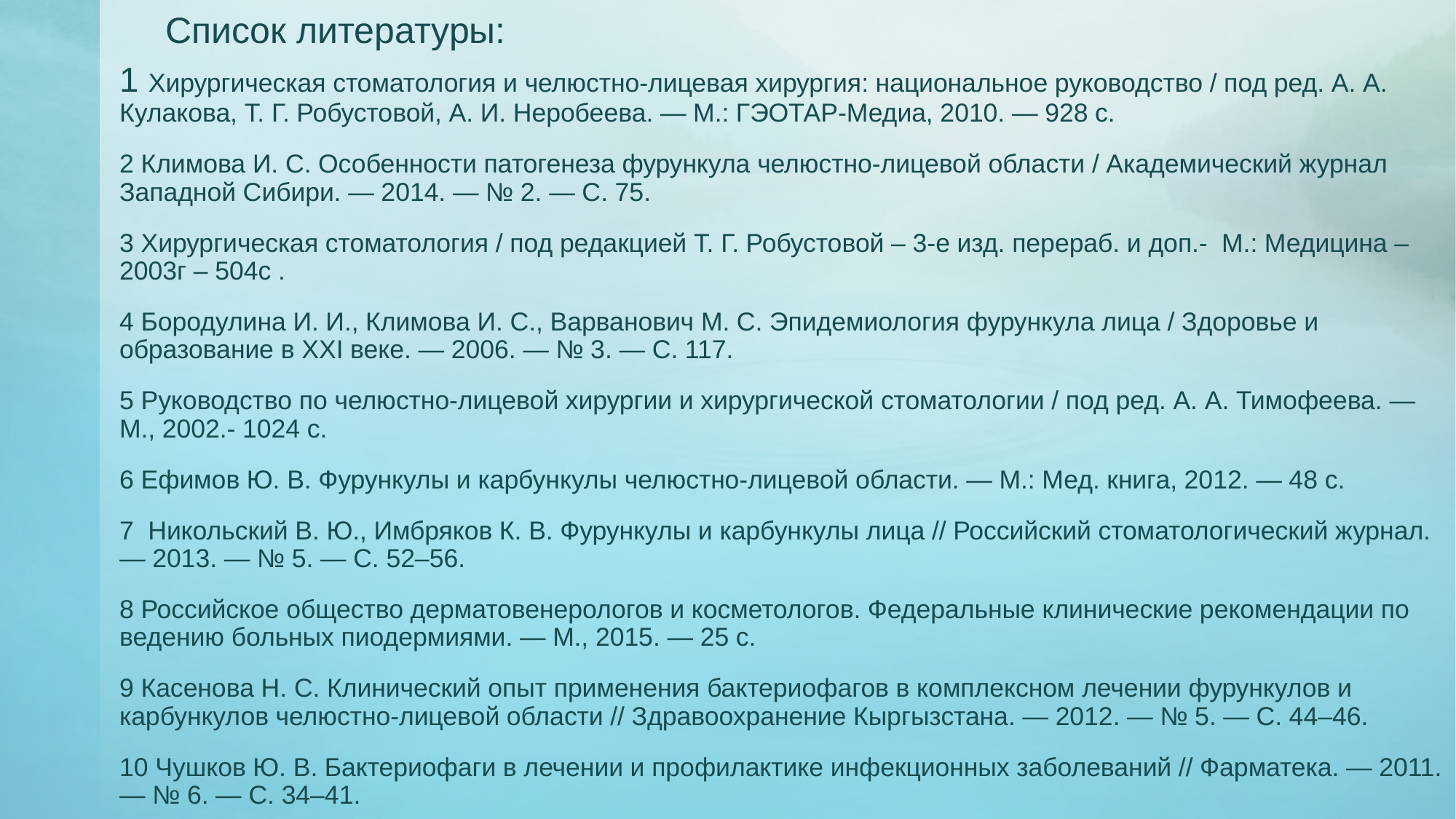

# Список литературы:
1 Хирургическая стоматология и челюстно-лицевая хирургия: национальное руководство / под ред. А. А. Кулакова, Т. Г. Робустовой, А. И. Неробеева. — М.: ГЭОТАР-Медиа, 2010. — 928 с.
2 Климова И. С. Особенности патогенеза фурункула челюстно-лицевой области / Академический журнал Западной Сибири. — 2014. — № 2. — С. 75.
3 Хирургическая стоматология / под редакцией Т. Г. Робустовой – 3-е изд. перераб. и доп.-  М.: Медицина – 2003г – 504с .
4 Бородулина И. И., Климова И. С., Варванович М. С. Эпидемиология фурункула лица / Здоровье и образование в XXI веке. — 2006. — № 3. — С. 117.
5 Руководство по челюстно-лицевой хирургии и хирургической стоматологии / под ред. А. А. Тимофеева. — М., 2002.- 1024 с.
6 Ефимов Ю. В. Фурункулы и карбункулы челюстно-лицевой области. — М.: Мед. книга, 2012. — 48 с.
7  Никольский В. Ю., Имбряков К. В. Фурункулы и карбункулы лица // Российский стоматологический журнал. — 2013. — № 5. — С. 52–56.
8 Российское общество дерматовенерологов и косметологов. Федеральные клинические рекомендации по ведению больных пиодермиями. — М., 2015. — 25 с.
9 Касенова Н. С. Клинический опыт применения бактериофагов в комплексном лечении фурункулов и карбункулов челюстно-лицевой области // Здравоохранение Кыргызстана. — 2012. — № 5. — С. 44–46.
10 Чушков Ю. В. Бактериофаги в лечении и профилактике инфекционных заболеваний // Фарматека. — 2011. — № 6. — С. 34–41.